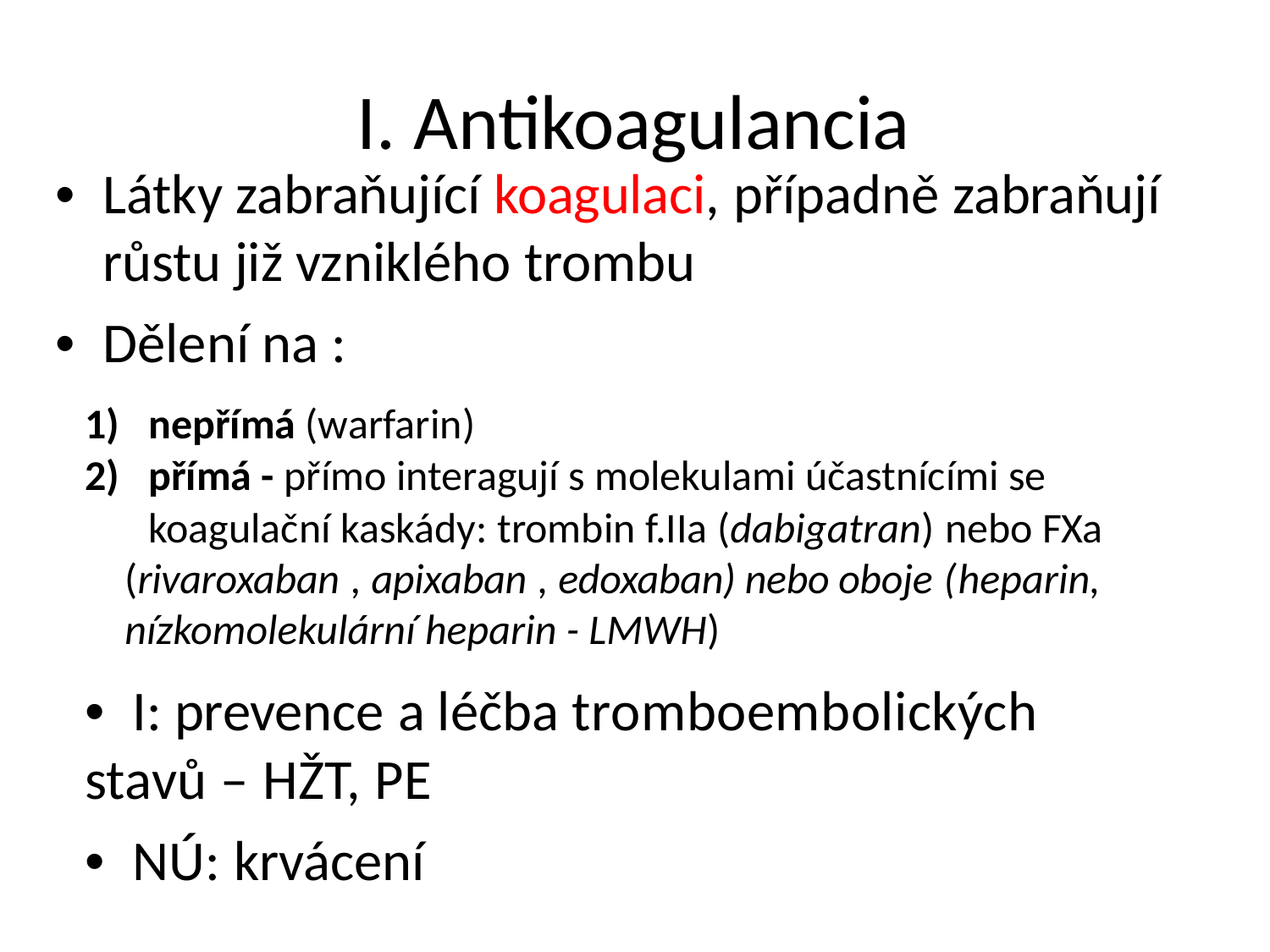

I. Antikoagulancia
• Látky zabraňující koagulaci, případně zabraňují
růstu již vzniklého trombu
• Dělení na :

nepřímá (warfarin)
přímá - přímo interagují s molekulami účastnícími se koagulační kaskády: trombin f.IIa (dabigatran) nebo FXa
(rivaroxaban , apixaban , edoxaban) nebo oboje (heparin, nízkomolekulární heparin - LMWH)
• I: prevence a léčba tromboembolických stavů – HŽT, PE
• NÚ: krvácení